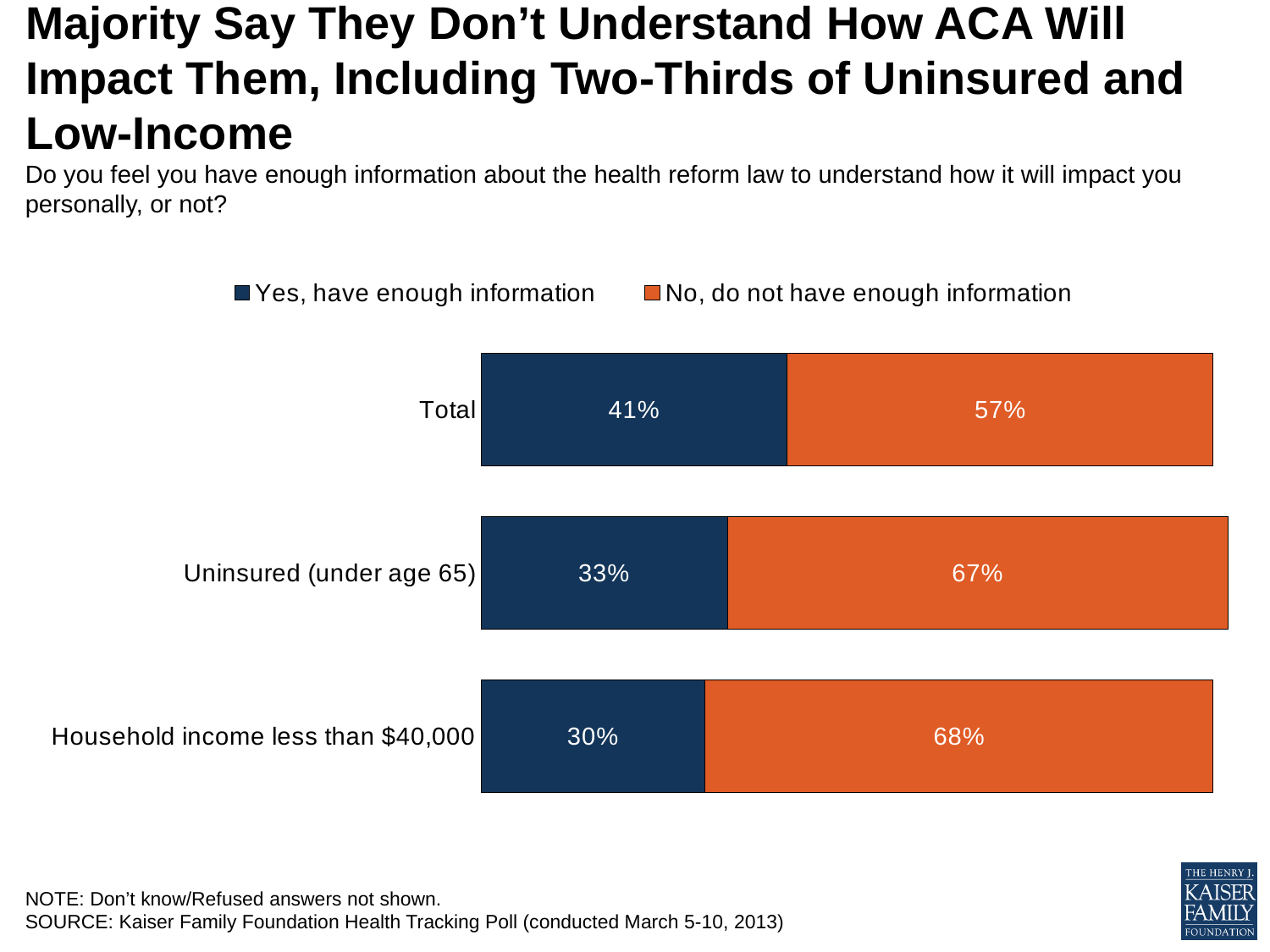

# Majority Say They Don’t Understand How ACA Will Impact Them, Including Two-Thirds of Uninsured and Low-Income
Do you feel you have enough information about the health reform law to understand how it will impact you personally, or not?

### Chart

| Category | Yes, have enough information | No, do not have enough information |
|---|---|---|
| Household income less than $40,000 | 0.3 | 0.68 |
| Uninsured (under age 65) | 0.33 | 0.67 |
| Total | 0.41 | 0.57 |
NOTE: Don’t know/Refused answers not shown.
SOURCE: Kaiser Family Foundation Health Tracking Poll (conducted March 5-10, 2013)